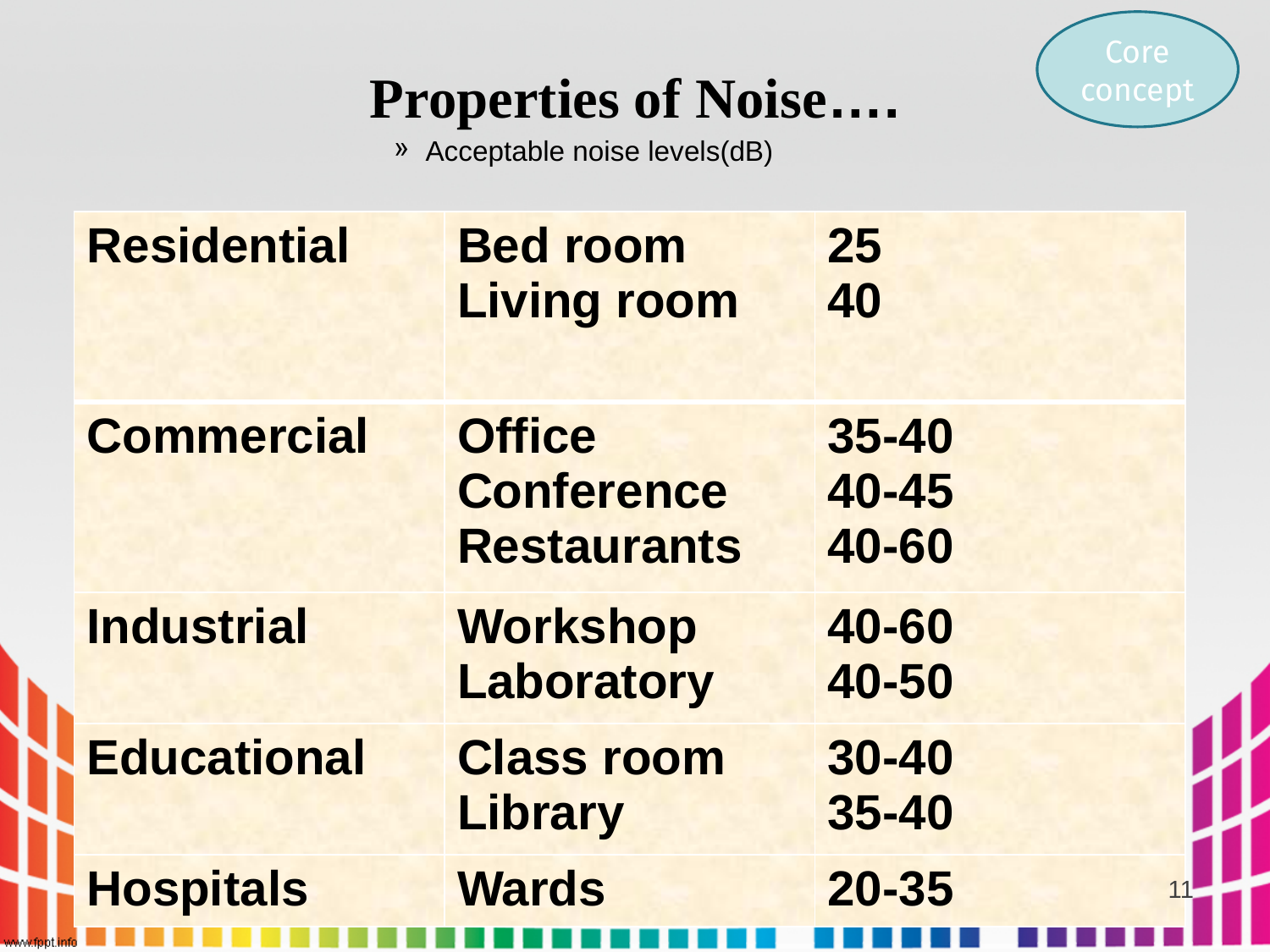

Core concept
# Properties of Noise….
Acceptable noise levels(dB)
| Residential | Bed room Living room | 25 40 |
| --- | --- | --- |
| Commercial | Office Conference Restaurants | 35-40 40-45 40-60 |
| Industrial | Workshop Laboratory | 40-60 40-50 |
| Educational | Class room Library | 30-40 35-40 |
| Hospitals | Wards | 20-35 |
11